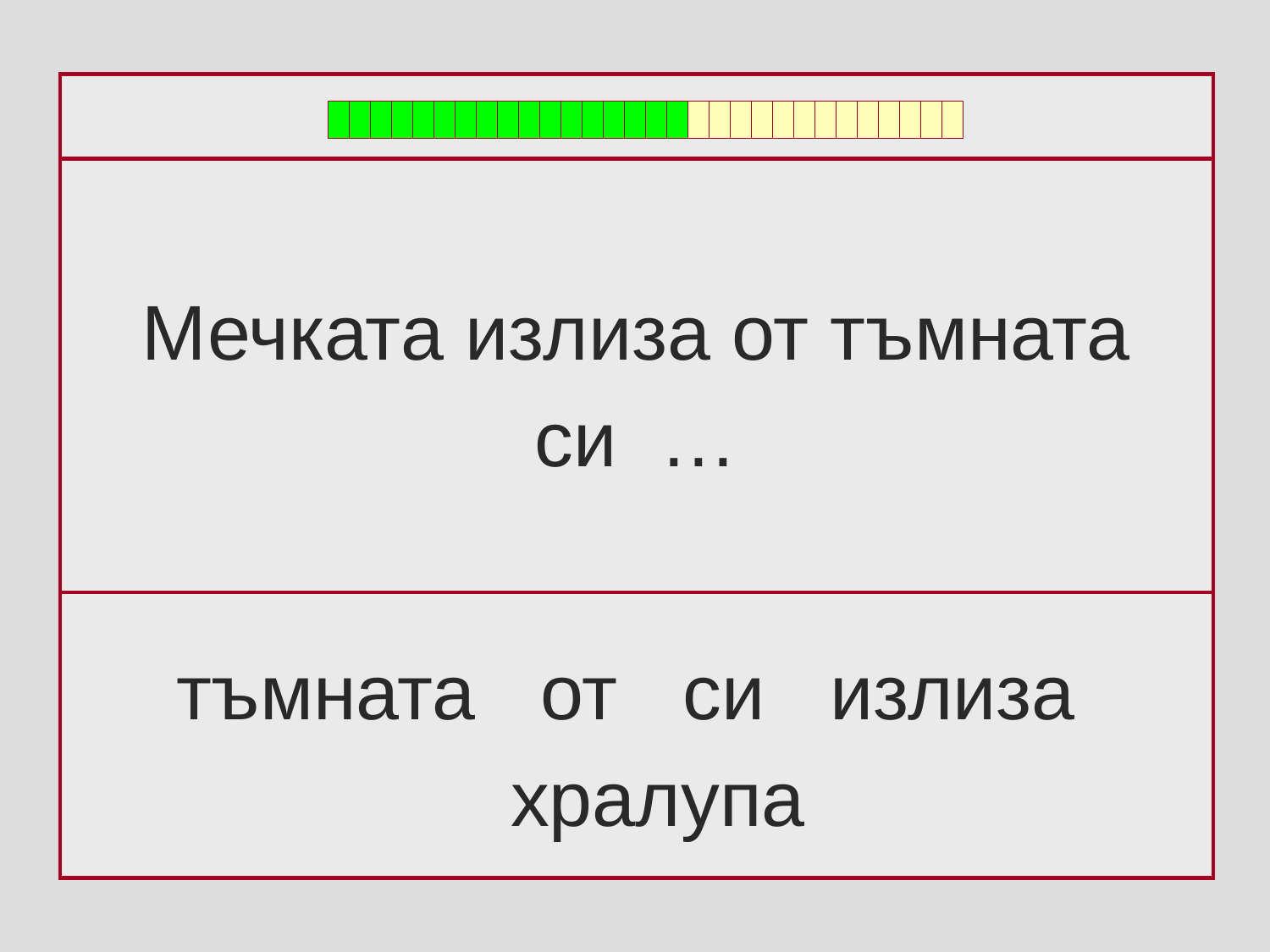

Мечката излиза от тъмната
си  …
тъмната   от   си   излиза
  хралупа